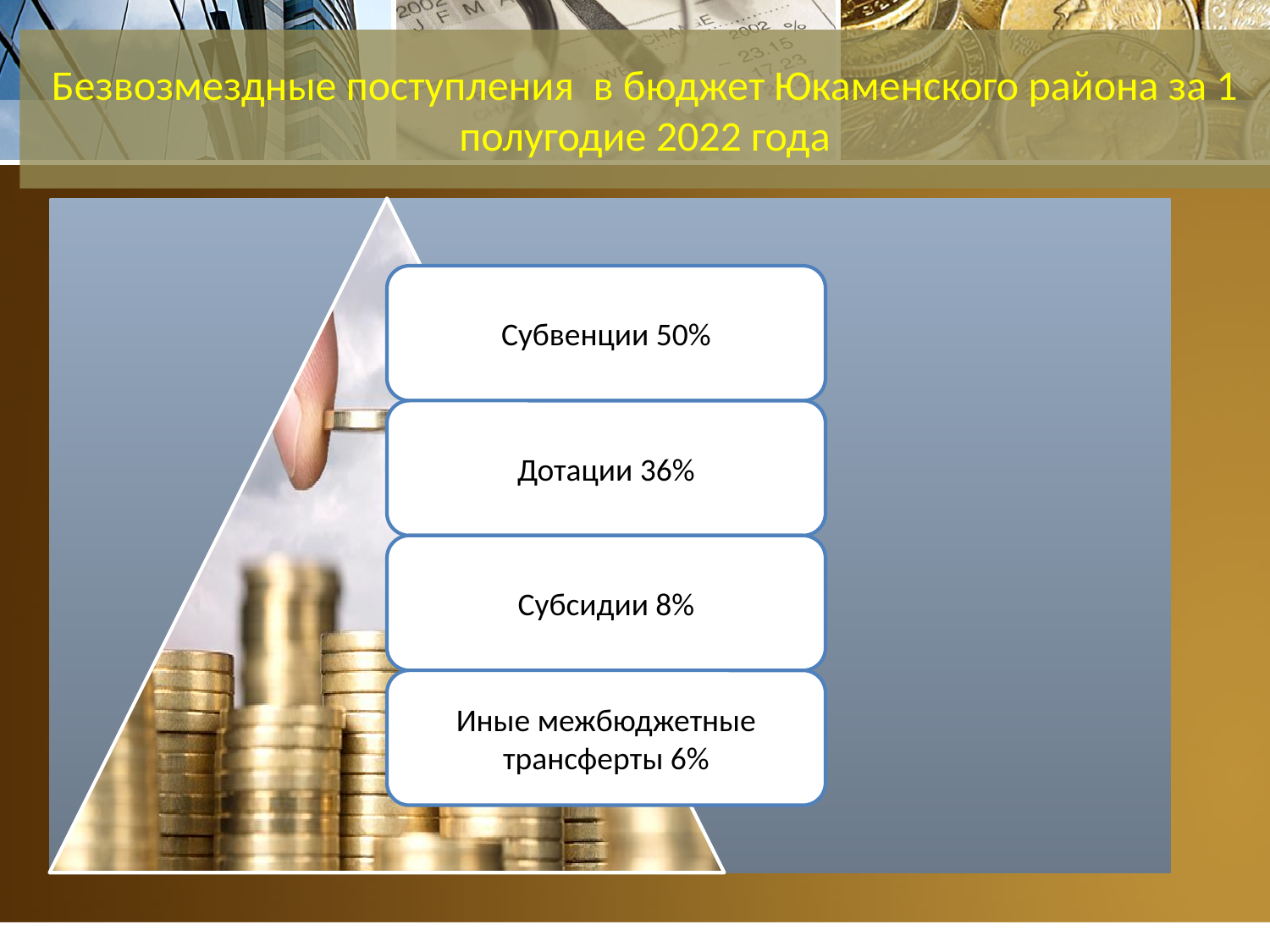

# Безвозмездные поступления  в бюджет Юкаменского района за 1 полугодие 2022 года
Субвенции 50%
Дотации 36%
Субсидии 8%
Иные межбюджетные трансферты 6%